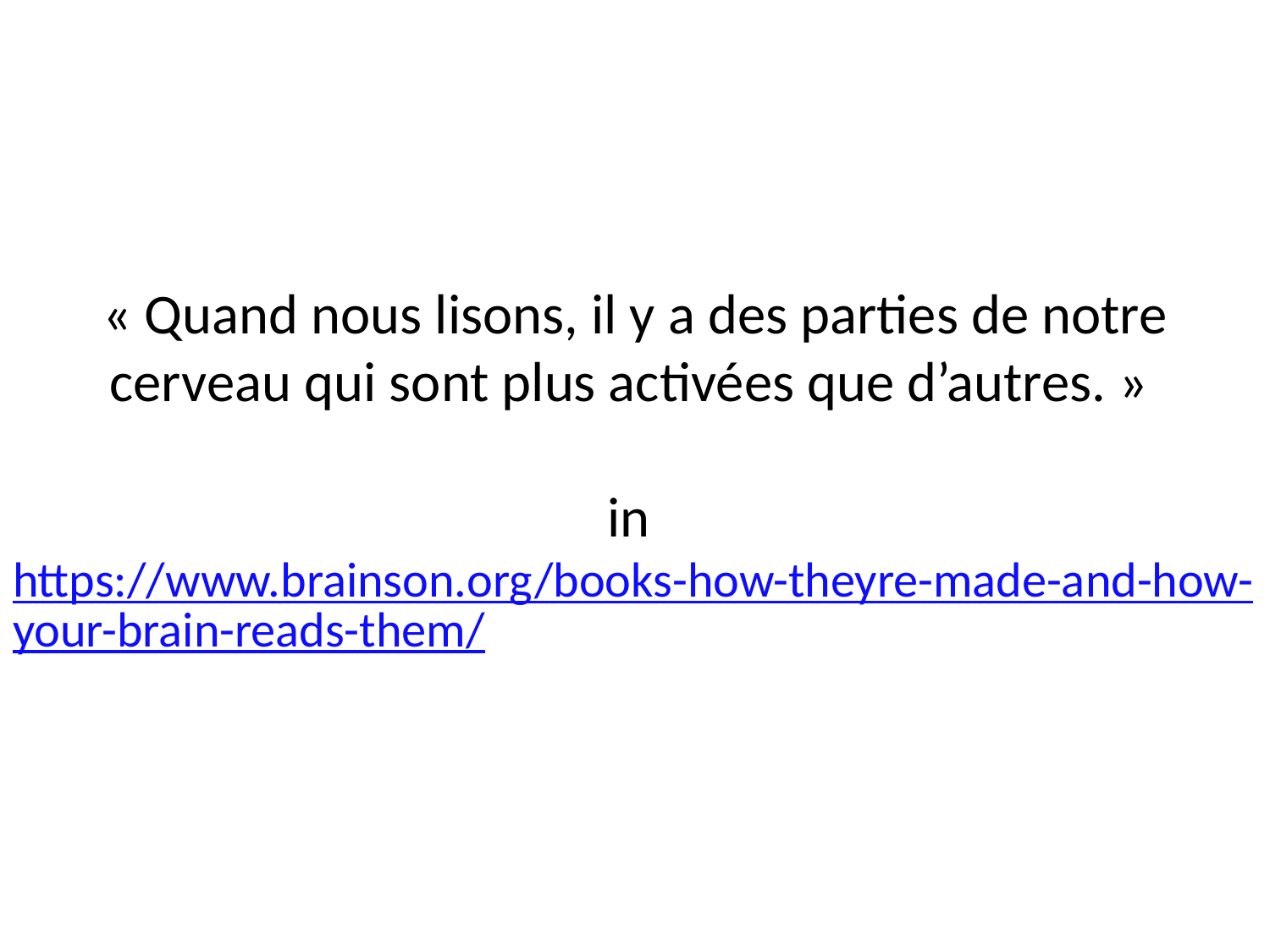

# « Quand nous lisons, il y a des parties de notre cerveau qui sont plus activées que d’autres. » in https://www.brainson.org/books-how-theyre-made-and-how-your-brain-reads-them/